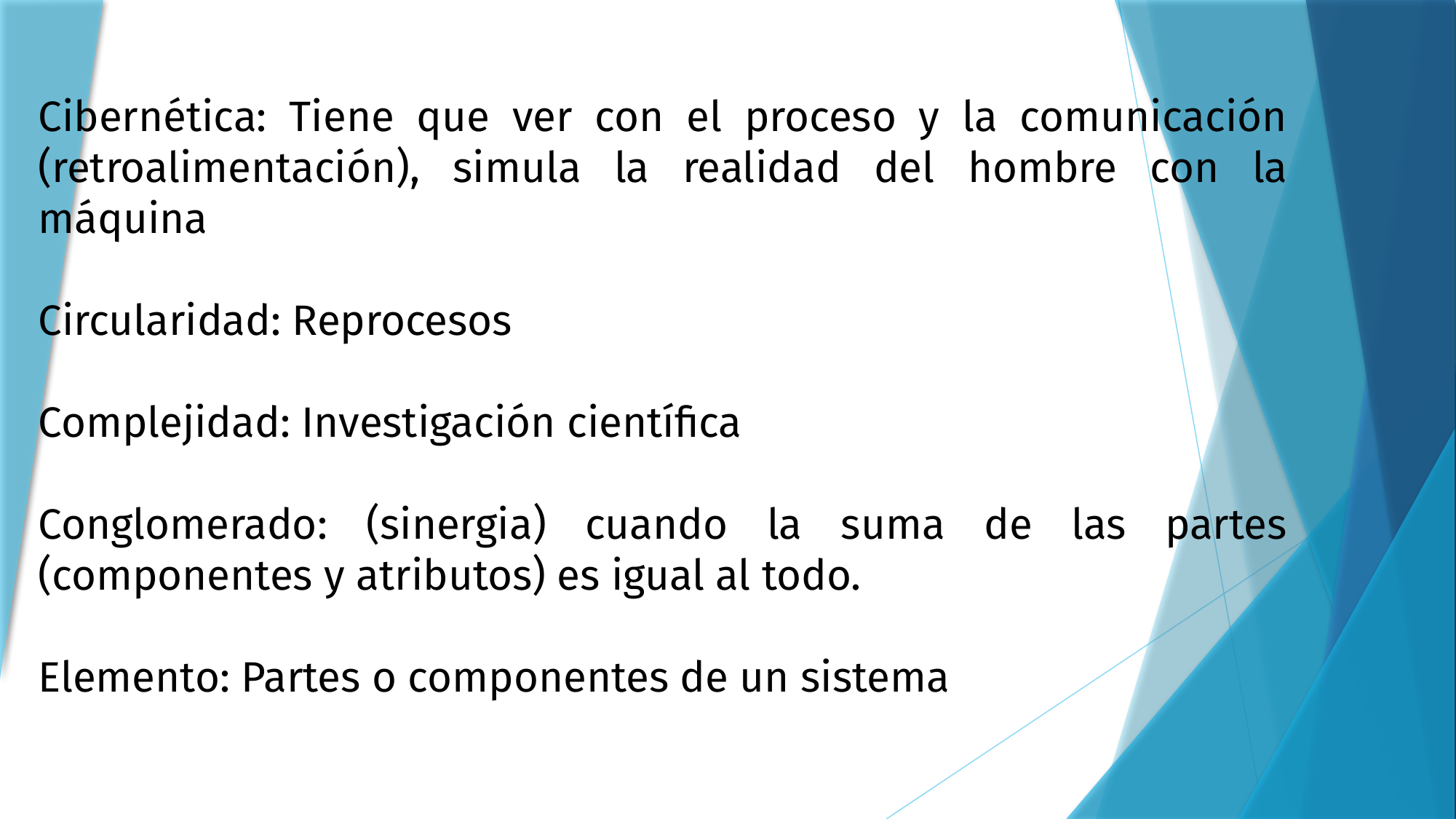

Cibernética: Tiene que ver con el proceso y la comunicación (retroalimentación), simula la realidad del hombre con la máquina

Circularidad: Reprocesos

Complejidad: Investigación científica

Conglomerado: (sinergia) cuando la suma de las partes (componentes y atributos) es igual al todo.

Elemento: Partes o componentes de un sistema